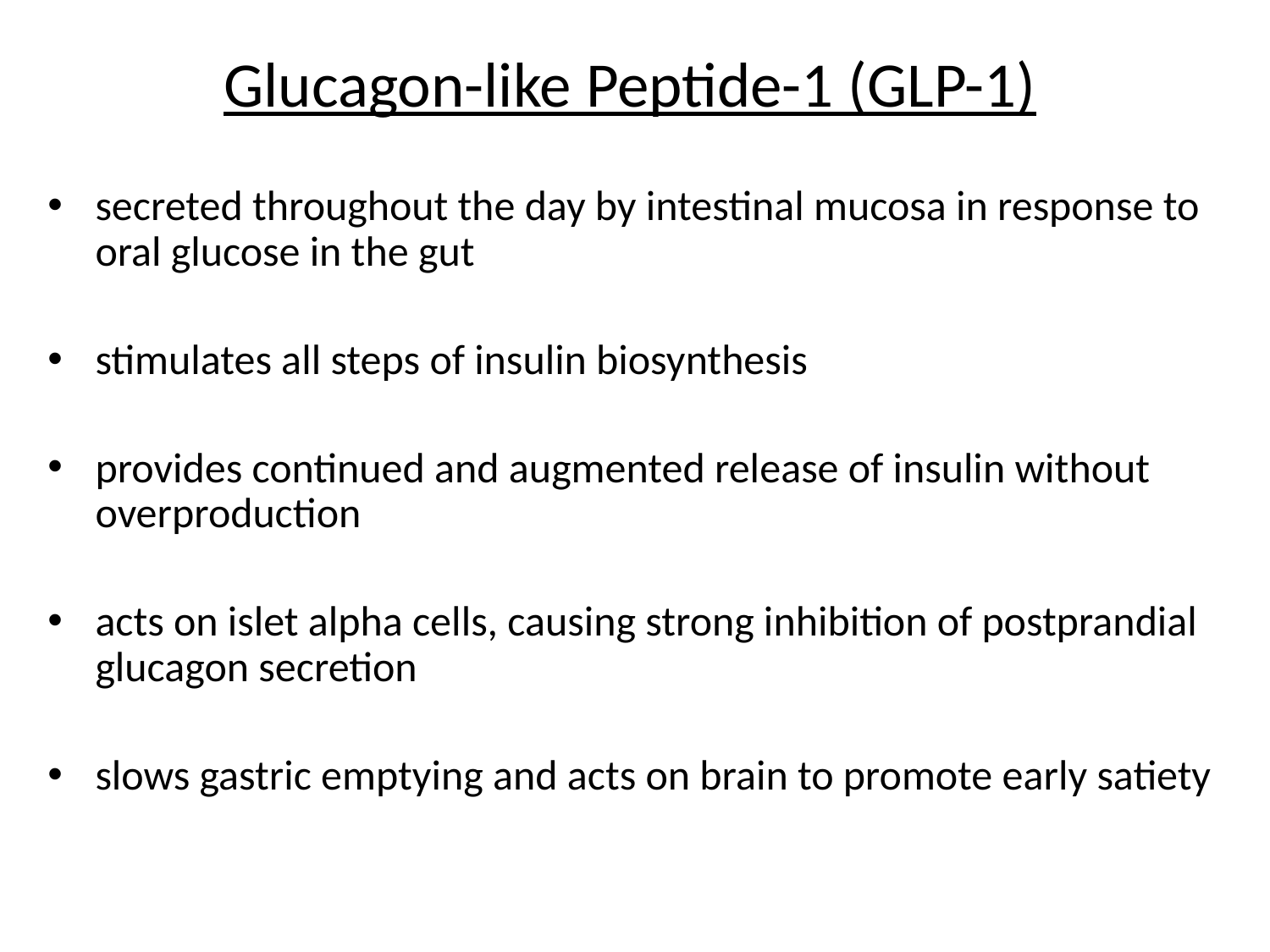

Glucagon-like Peptide-1 (GLP-1)

secreted throughout the day by intestinal mucosa in response to oral glucose in the gut

stimulates all steps of insulin biosynthesis

provides continued and augmented release of insulin without overproduction

acts on islet alpha cells, causing strong inhibition of postprandial glucagon secretion

slows gastric emptying and acts on brain to promote early satiety